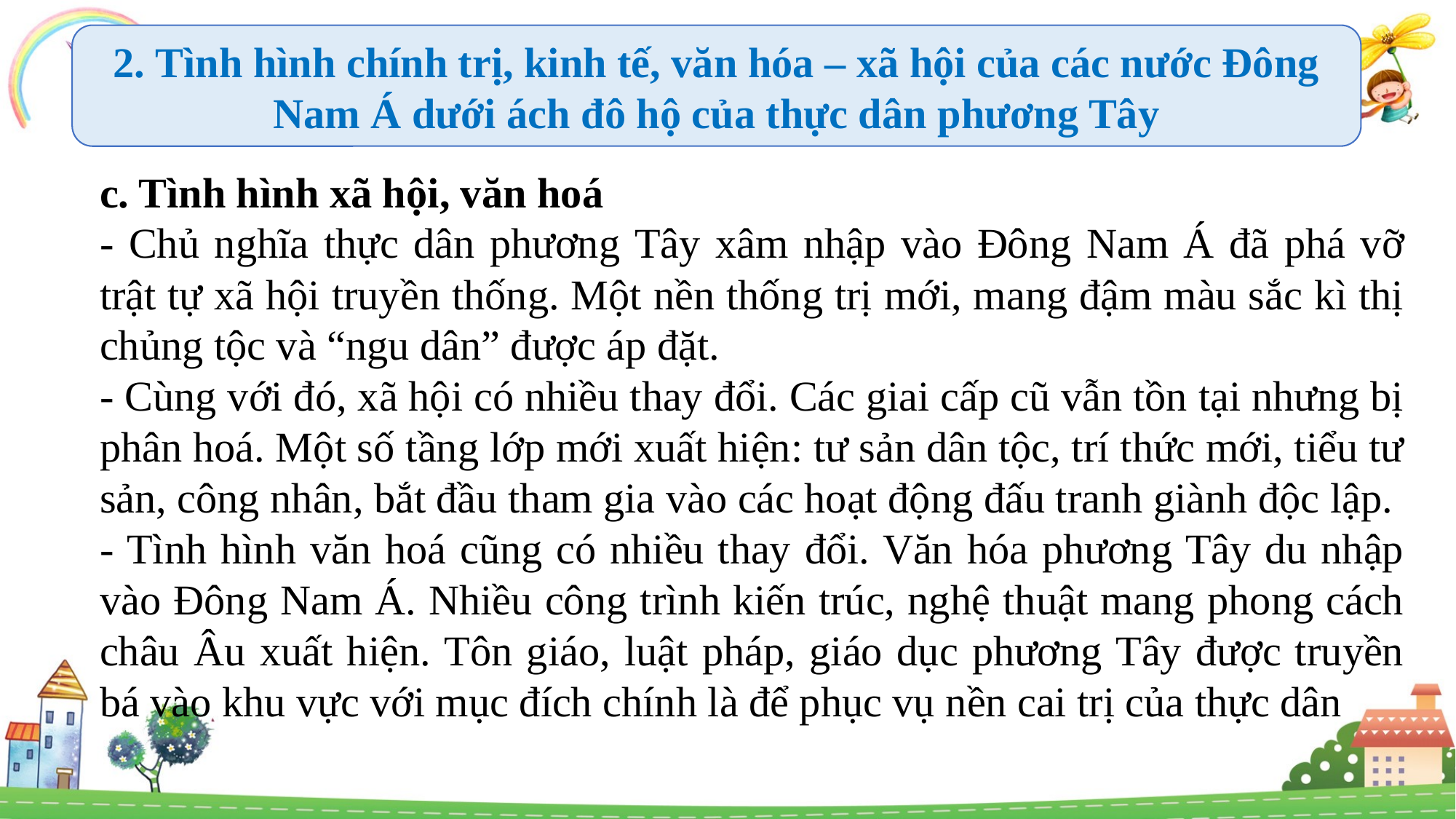

2. Tình hình chính trị, kinh tế, văn hóa – xã hội của các nước Đông Nam Á dưới ách đô hộ của thực dân phương Tây
c. Tình hình xã hội, văn hoá
- Chủ nghĩa thực dân phương Tây xâm nhập vào Đông Nam Á đã phá vỡ trật tự xã hội truyền thống. Một nền thống trị mới, mang đậm màu sắc kì thị chủng tộc và “ngu dân” được áp đặt.
- Cùng với đó, xã hội có nhiều thay đổi. Các giai cấp cũ vẫn tồn tại nhưng bị phân hoá. Một số tầng lớp mới xuất hiện: tư sản dân tộc, trí thức mới, tiểu tư sản, công nhân, bắt đầu tham gia vào các hoạt động đấu tranh giành độc lập.
- Tình hình văn hoá cũng có nhiều thay đổi. Văn hóa phương Tây du nhập vào Đông Nam Á. Nhiều công trình kiến trúc, nghệ thuật mang phong cách châu Âu xuất hiện. Tôn giáo, luật pháp, giáo dục phương Tây được truyền bá vào khu vực với mục đích chính là để phục vụ nền cai trị của thực dân